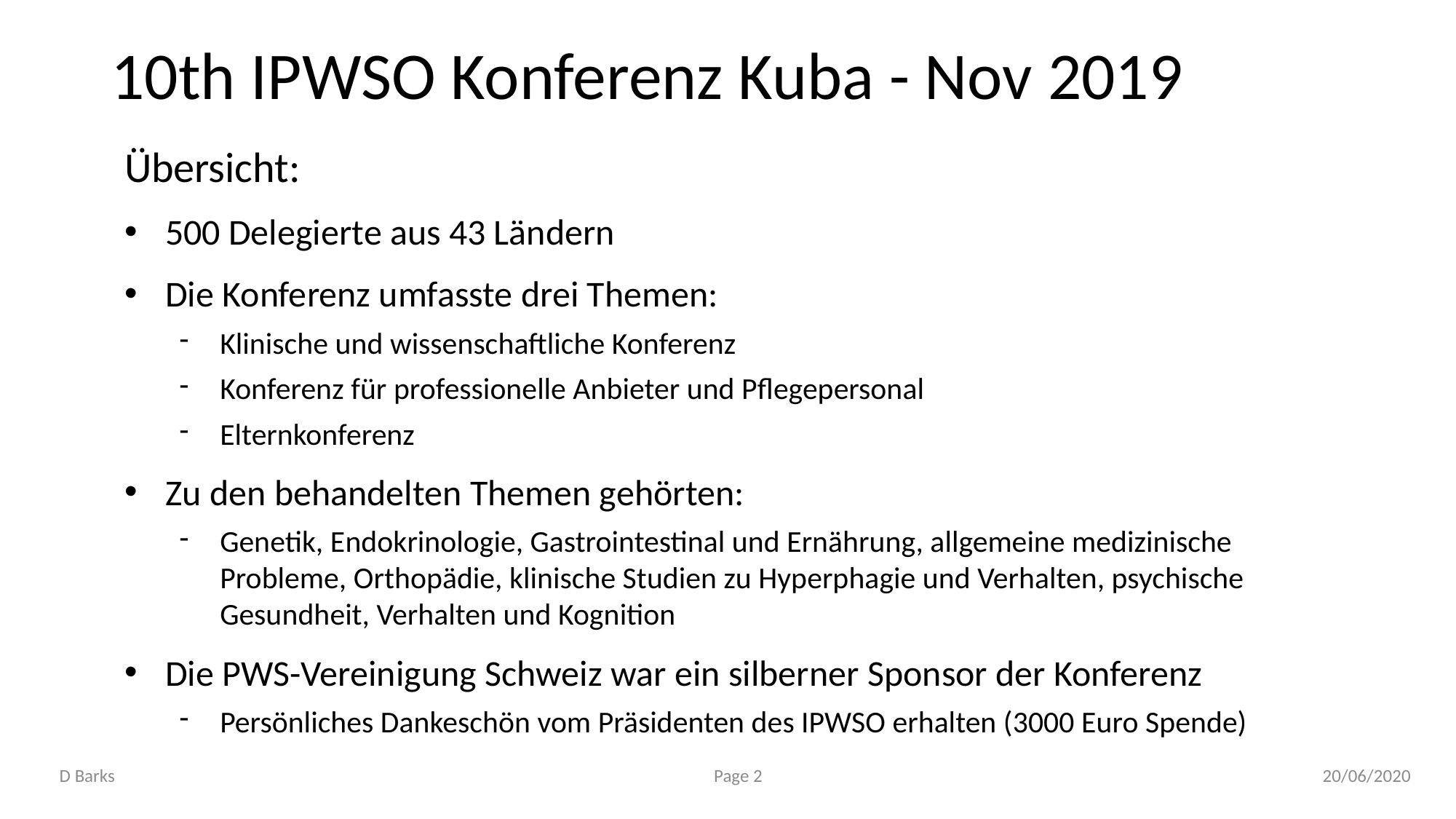

# 10th IPWSO Konferenz Kuba - Nov 2019
Übersicht:
500 Delegierte aus 43 Ländern
Die Konferenz umfasste drei Themen:
Klinische und wissenschaftliche Konferenz
Konferenz für professionelle Anbieter und Pflegepersonal
Elternkonferenz
Zu den behandelten Themen gehörten:
Genetik, Endokrinologie, Gastrointestinal und Ernährung, allgemeine medizinische Probleme, Orthopädie, klinische Studien zu Hyperphagie und Verhalten, psychische Gesundheit, Verhalten und Kognition
Die PWS-Vereinigung Schweiz war ein silberner Sponsor der Konferenz
Persönliches Dankeschön vom Präsidenten des IPWSO erhalten (3000 Euro Spende)
D Barks
Page 2
20/06/2020